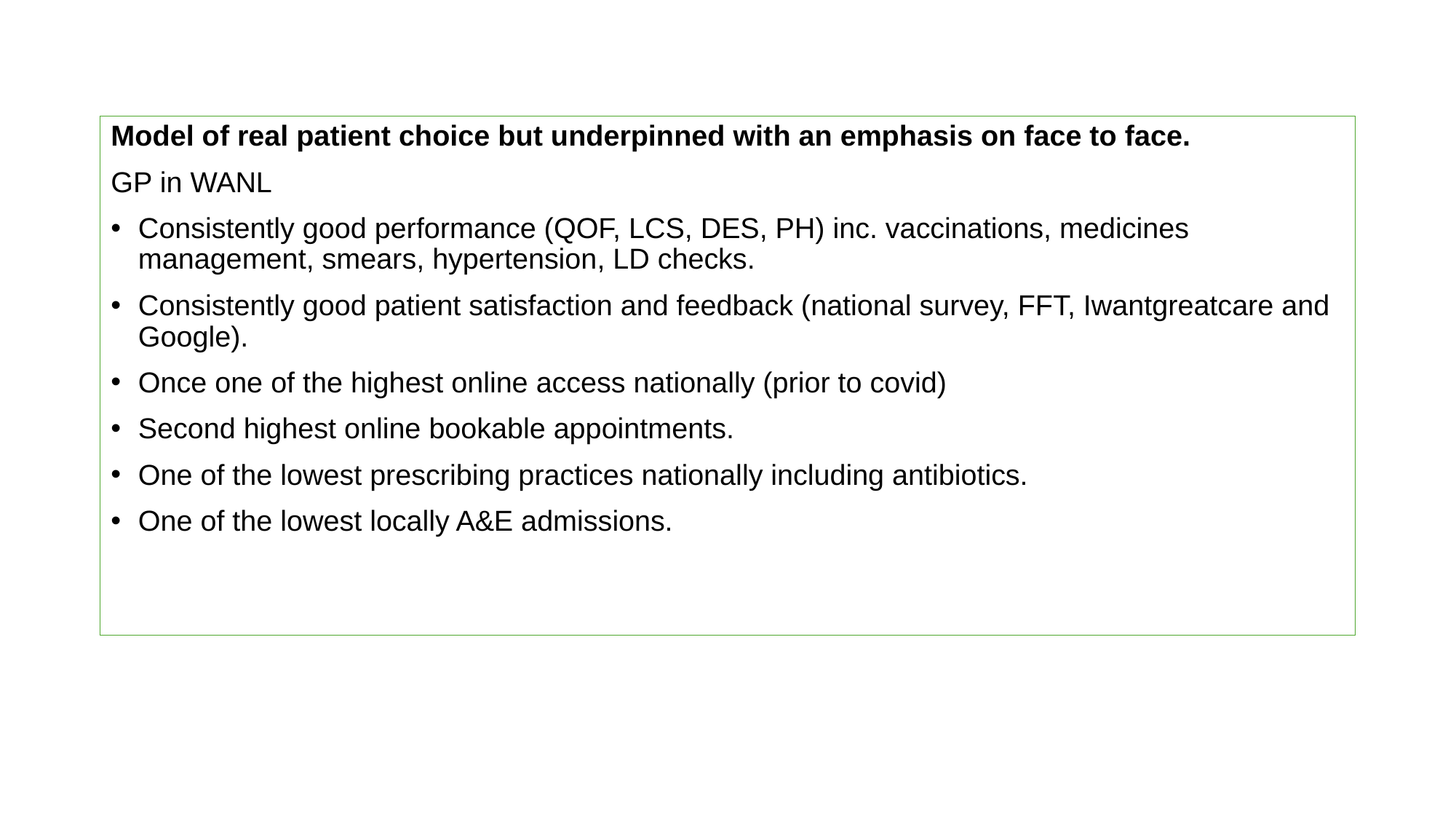

Model of real patient choice but underpinned with an emphasis on face to face.
GP in WANL
Consistently good performance (QOF, LCS, DES, PH) inc. vaccinations, medicines management, smears, hypertension, LD checks.
Consistently good patient satisfaction and feedback (national survey, FFT, Iwantgreatcare and Google).
Once one of the highest online access nationally (prior to covid)
Second highest online bookable appointments.
One of the lowest prescribing practices nationally including antibiotics.
One of the lowest locally A&E admissions.